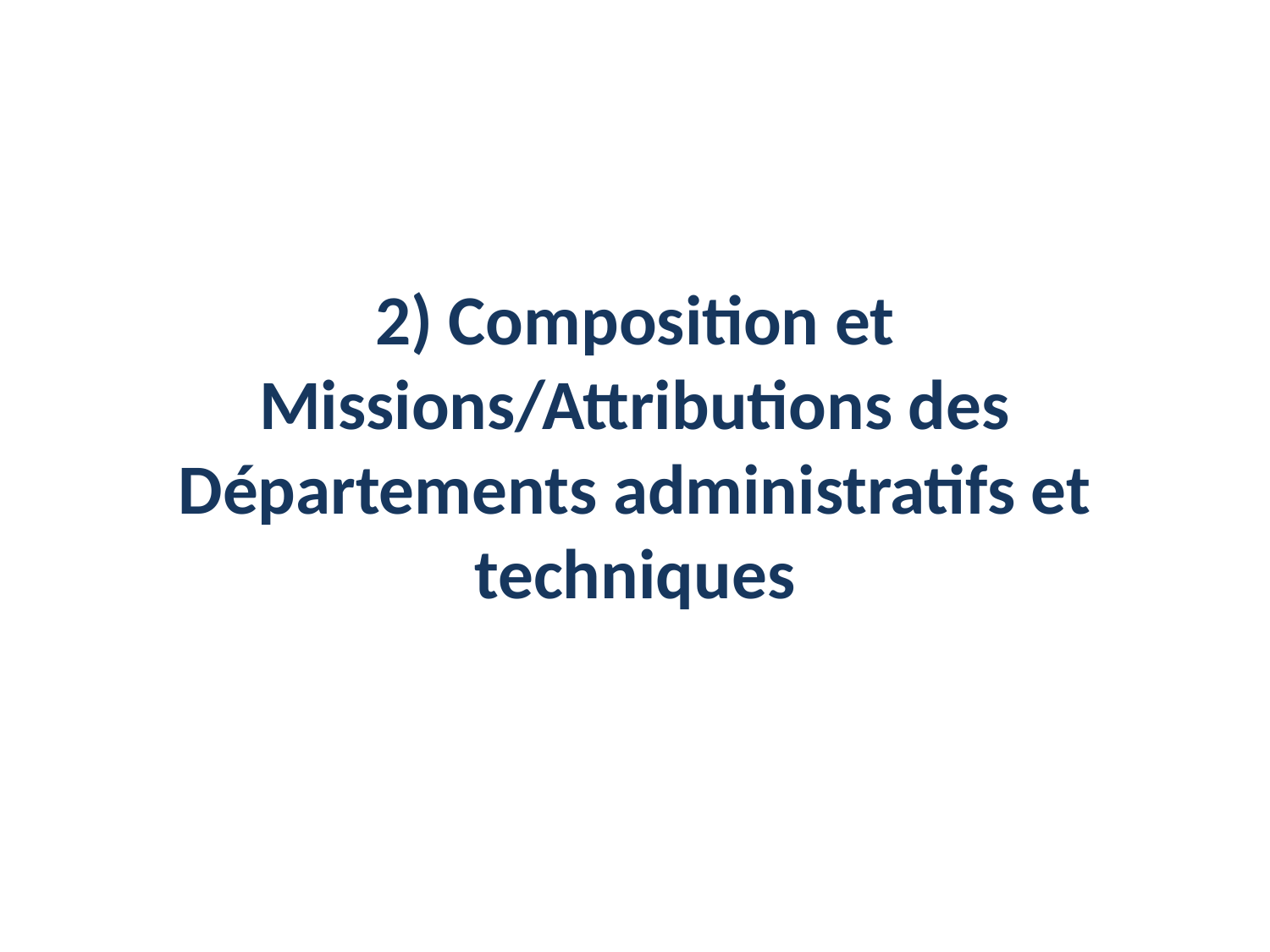

2) Composition et Missions/Attributions des Départements administratifs et techniques